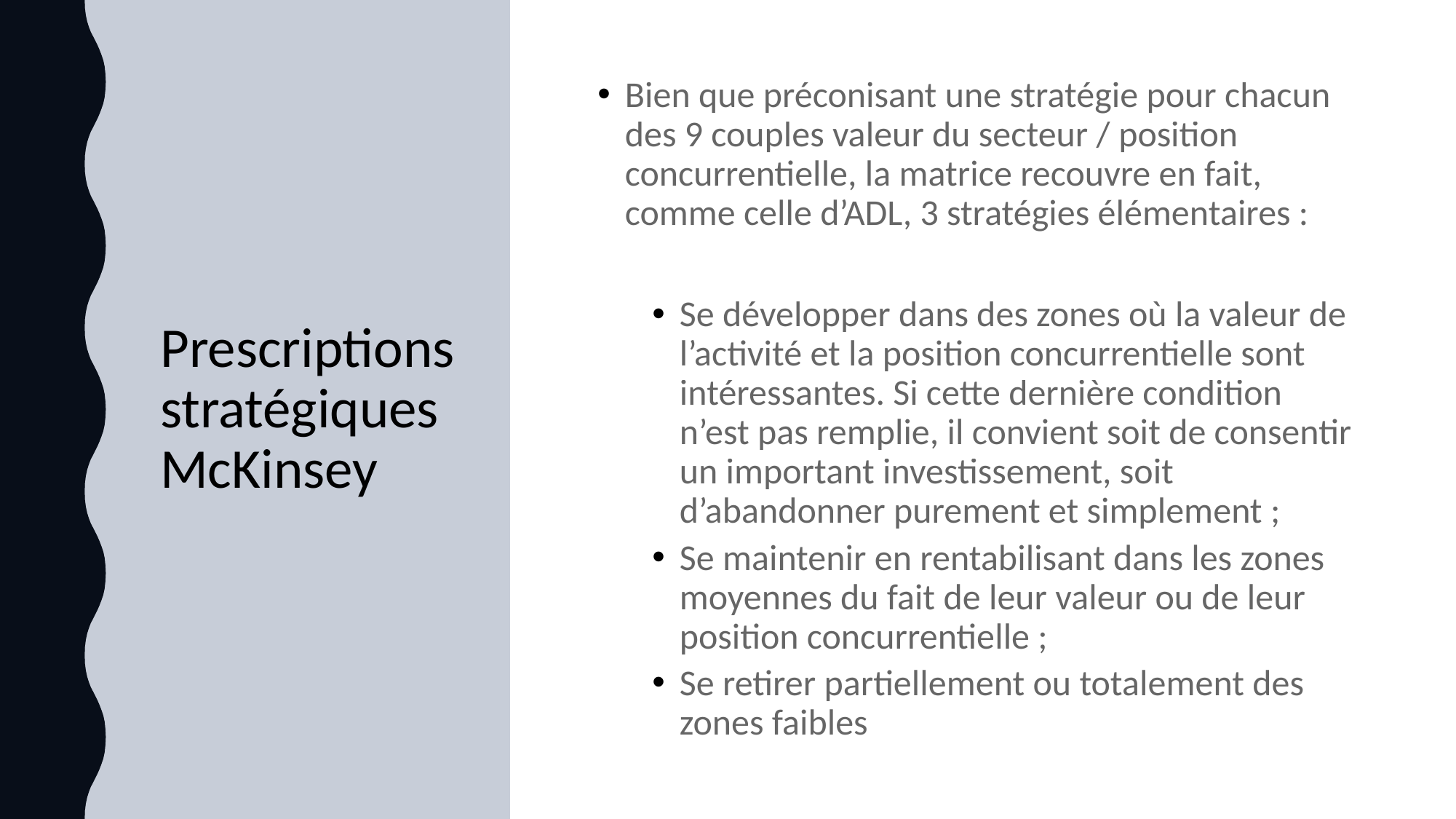

# Prescriptions stratégiques McKinsey
Bien que préconisant une stratégie pour chacun des 9 couples valeur du secteur / position concurrentielle, la matrice recouvre en fait, comme celle d’ADL, 3 stratégies élémentaires :

Se développer dans des zones où la valeur de l’activité et la position concurrentielle sont intéressantes. Si cette dernière condition n’est pas remplie, il convient soit de consentir un important investissement, soit d’abandonner purement et simplement ;
Se maintenir en rentabilisant dans les zones moyennes du fait de leur valeur ou de leur position concurrentielle ;
Se retirer partiellement ou totalement des zones faibles